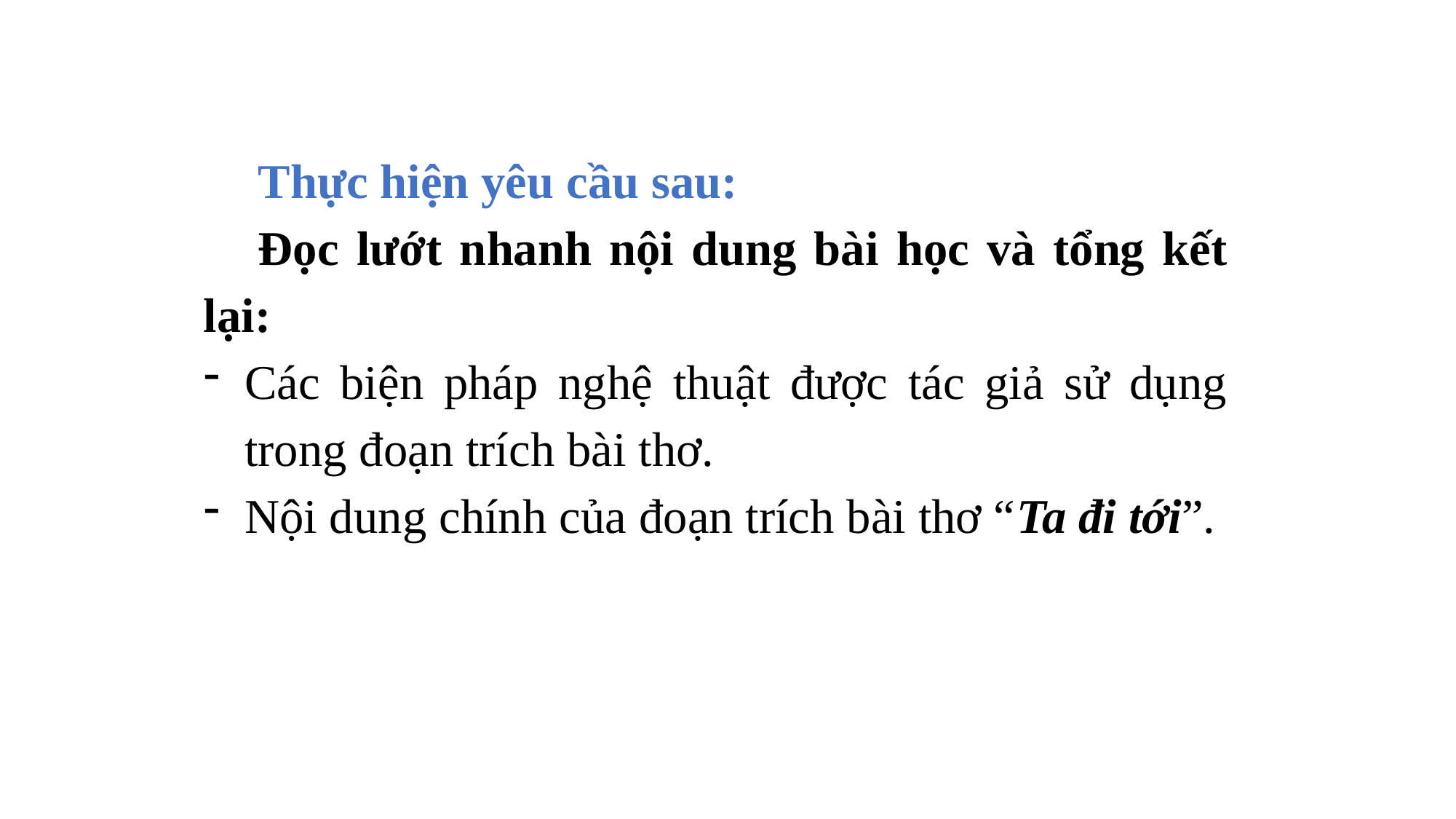

Thực hiện yêu cầu sau:
Đọc lướt nhanh nội dung bài học và tổng kết lại:
Các biện pháp nghệ thuật được tác giả sử dụng trong đoạn trích bài thơ.
Nội dung chính của đoạn trích bài thơ “Ta đi tới”.